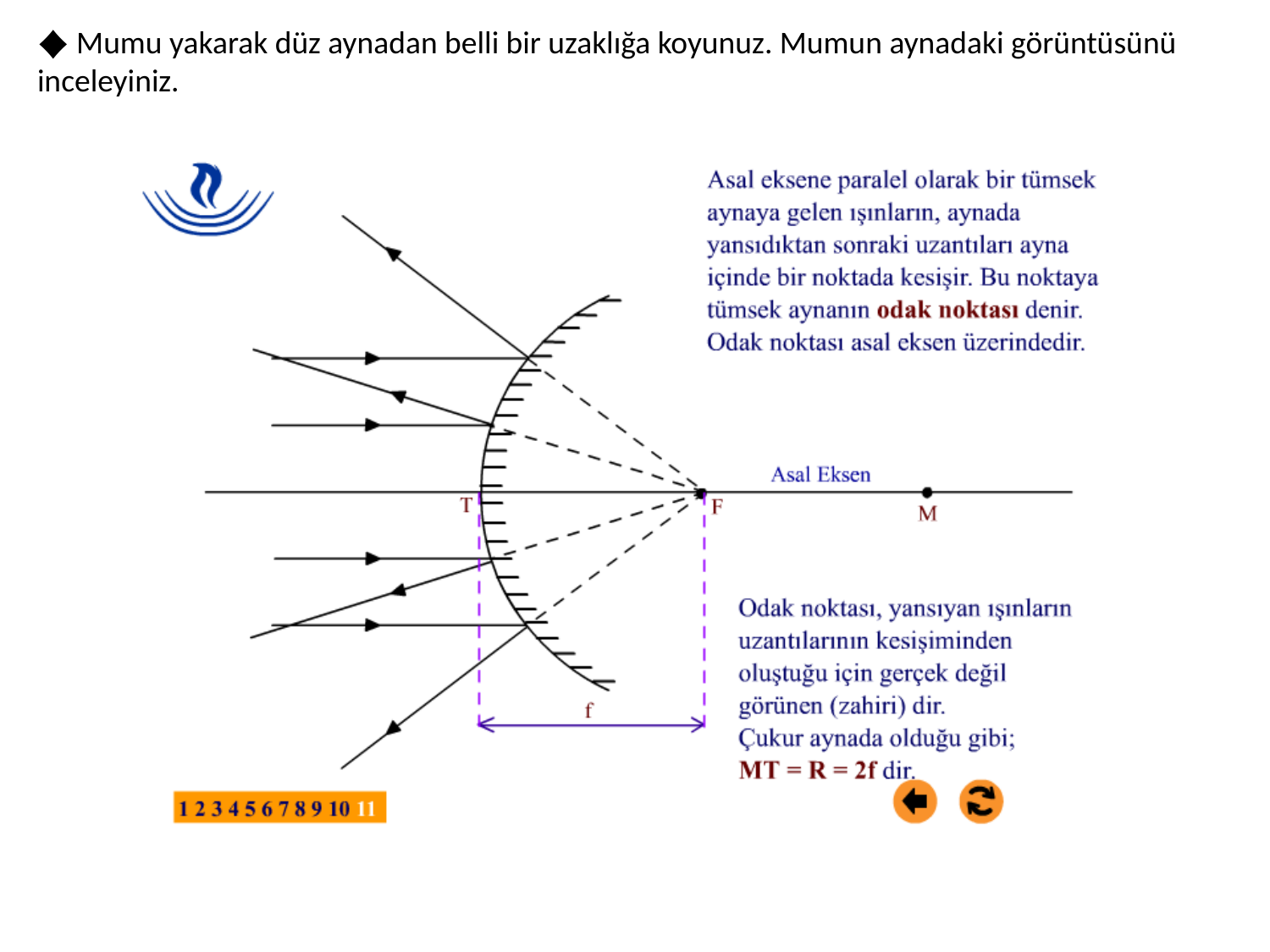

♦ Mumu yakarak düz aynadan belli bir uzaklığa koyunuz. Mumun aynadaki görüntüsünü inceleyiniz.